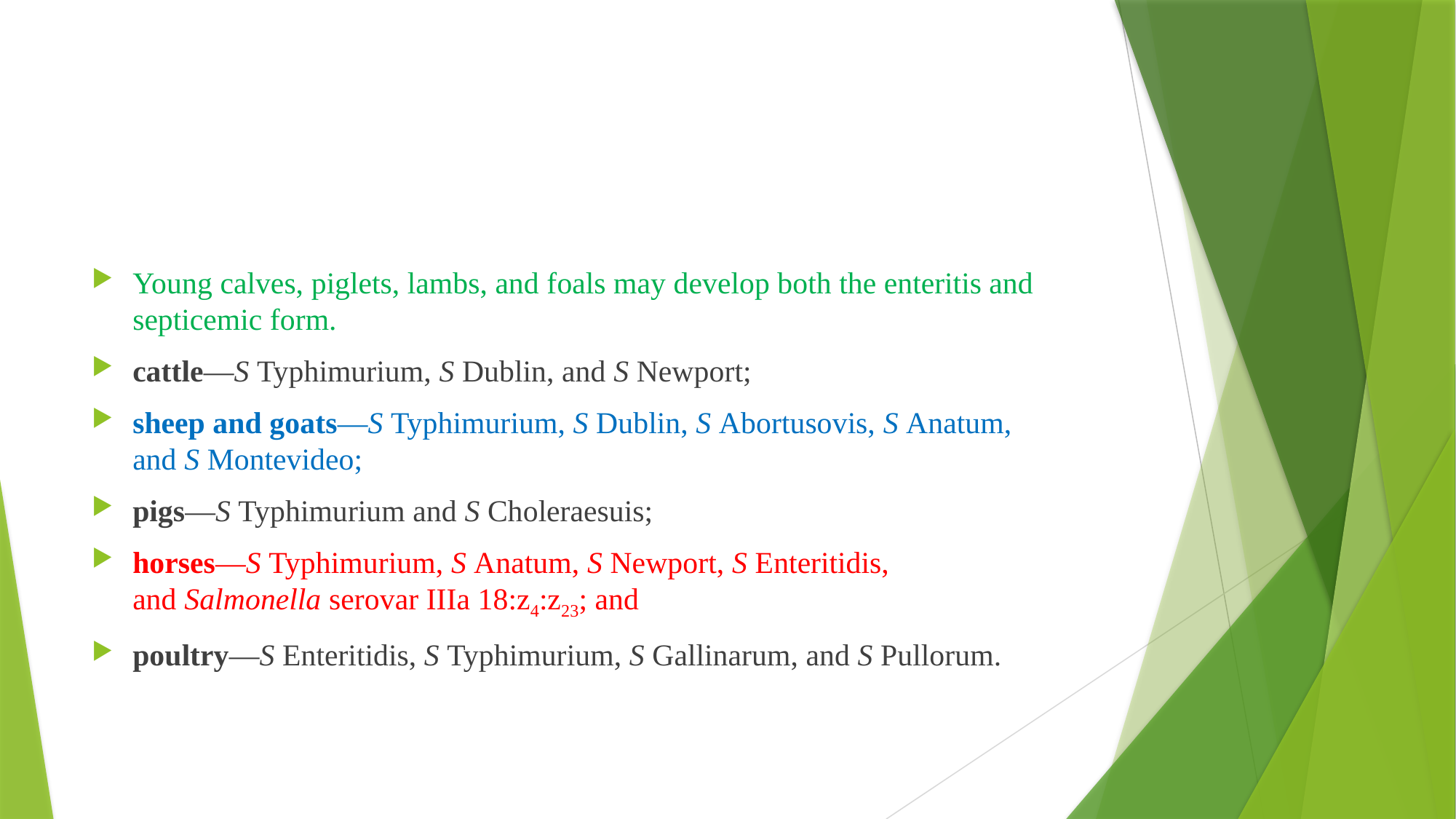

Young calves, piglets, lambs, and foals may develop both the enteritis and septicemic form.
cattle—S Typhimurium, S Dublin, and S Newport;
sheep and goats—S Typhimurium, S Dublin, S Abortusovis, S Anatum, and S Montevideo;
pigs—S Typhimurium and S Choleraesuis;
horses—S Typhimurium, S Anatum, S Newport, S Enteritidis, and Salmonella serovar IIIa 18:z4:z23; and
poultry—S Enteritidis, S Typhimurium, S Gallinarum, and S Pullorum.